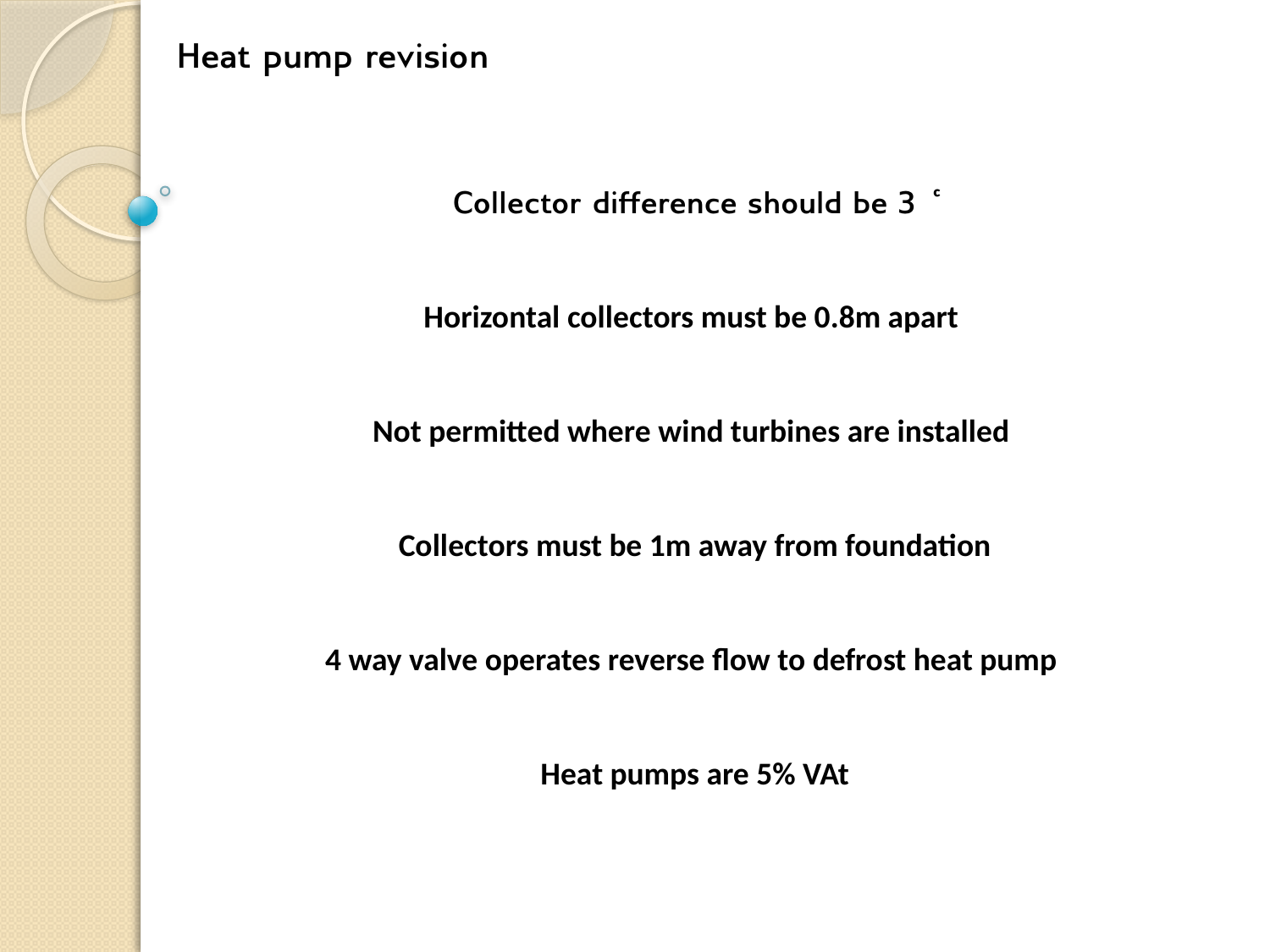

Heat pump revision
Collector difference should be 3  ͨ

Horizontal collectors must be 0.8m apart

Not permitted where wind turbines are installed

Collectors must be 1m away from foundation

4 way valve operates reverse flow to defrost heat pump

Heat pumps are 5% VAt